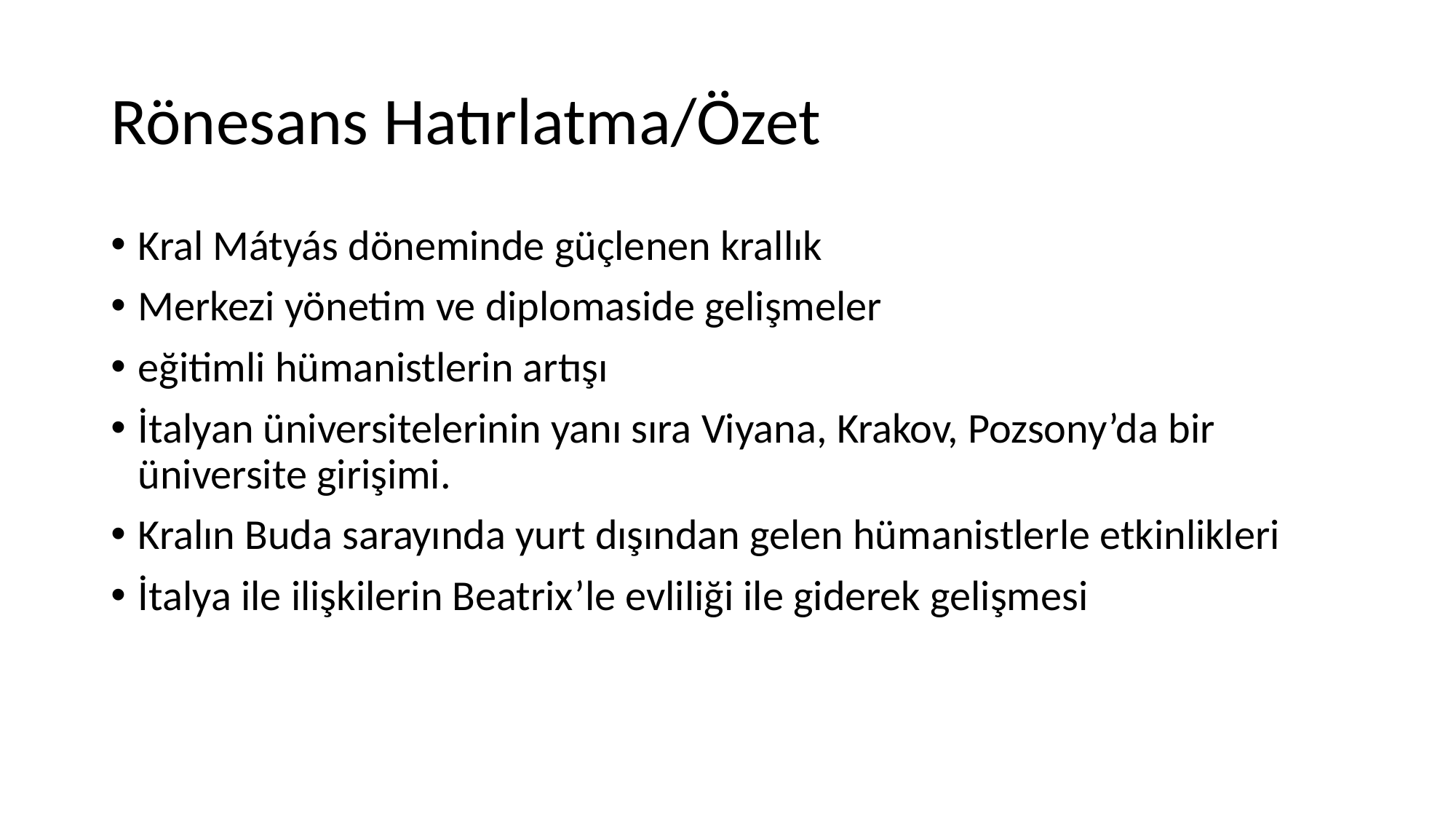

# Rönesans Hatırlatma/Özet
Kral Mátyás döneminde güçlenen krallık
Merkezi yönetim ve diplomaside gelişmeler
eğitimli hümanistlerin artışı
İtalyan üniversitelerinin yanı sıra Viyana, Krakov, Pozsony’da bir üniversite girişimi.
Kralın Buda sarayında yurt dışından gelen hümanistlerle etkinlikleri
İtalya ile ilişkilerin Beatrix’le evliliği ile giderek gelişmesi